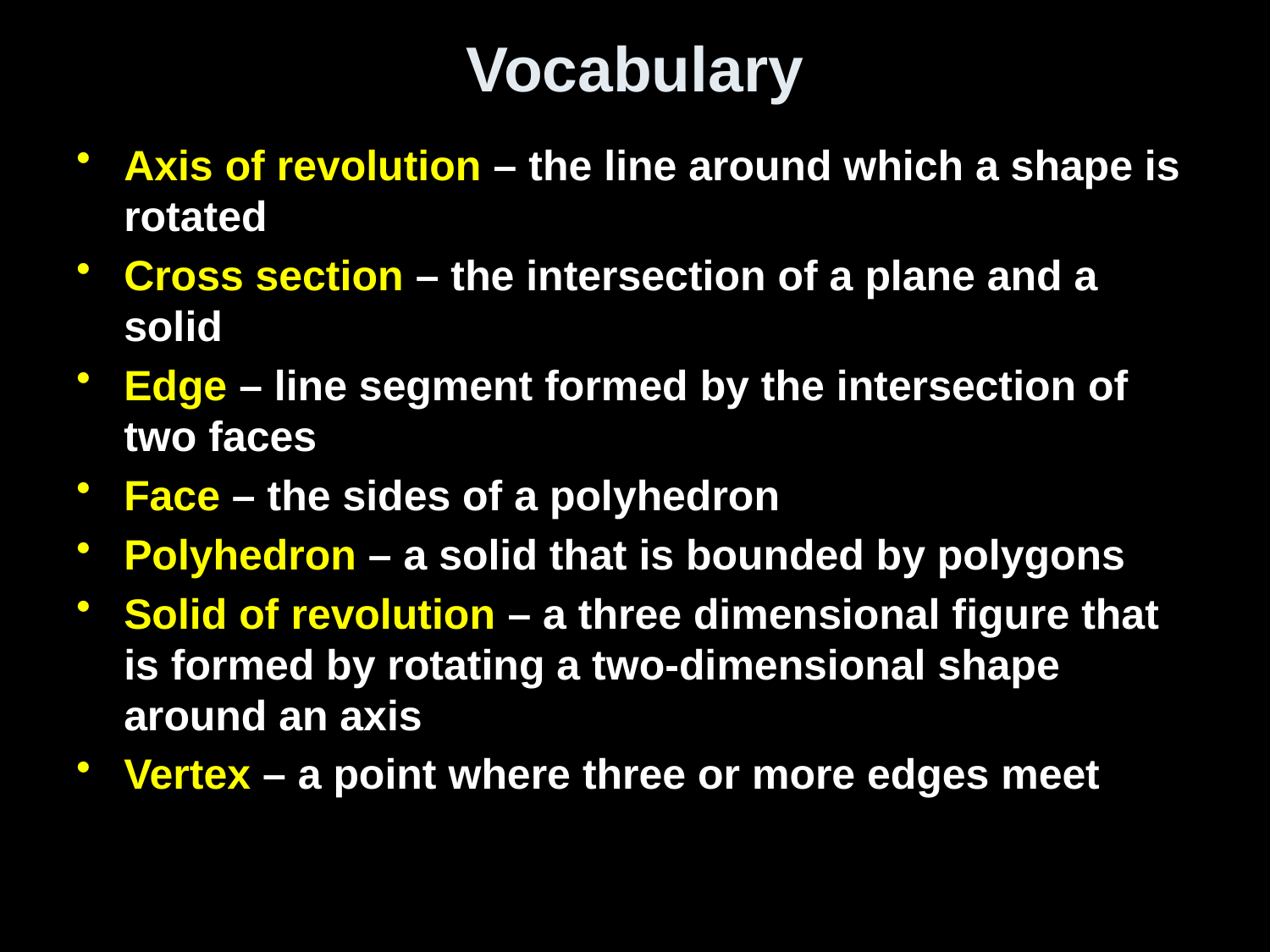

# Vocabulary
Axis of revolution – the line around which a shape is rotated
Cross section – the intersection of a plane and a solid
Edge – line segment formed by the intersection of two faces
Face – the sides of a polyhedron
Polyhedron – a solid that is bounded by polygons
Solid of revolution – a three dimensional figure that is formed by rotating a two-dimensional shape around an axis
Vertex – a point where three or more edges meet